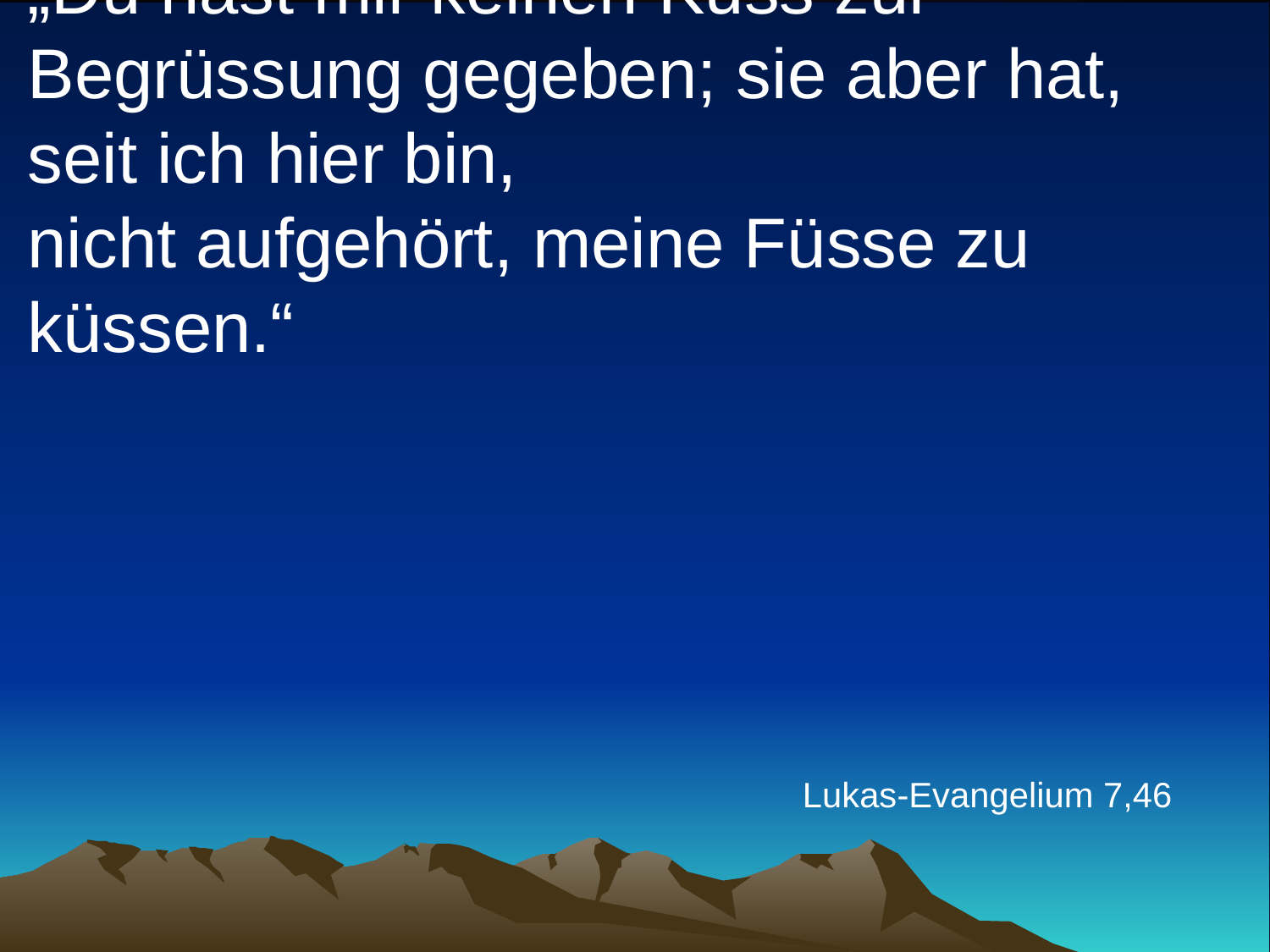

# „Du hast mir keinen Kuss zur Begrüssung gegeben; sie aber hat, seit ich hier bin, nicht aufgehört, meine Füsse zu küssen.“
Lukas-Evangelium 7,46